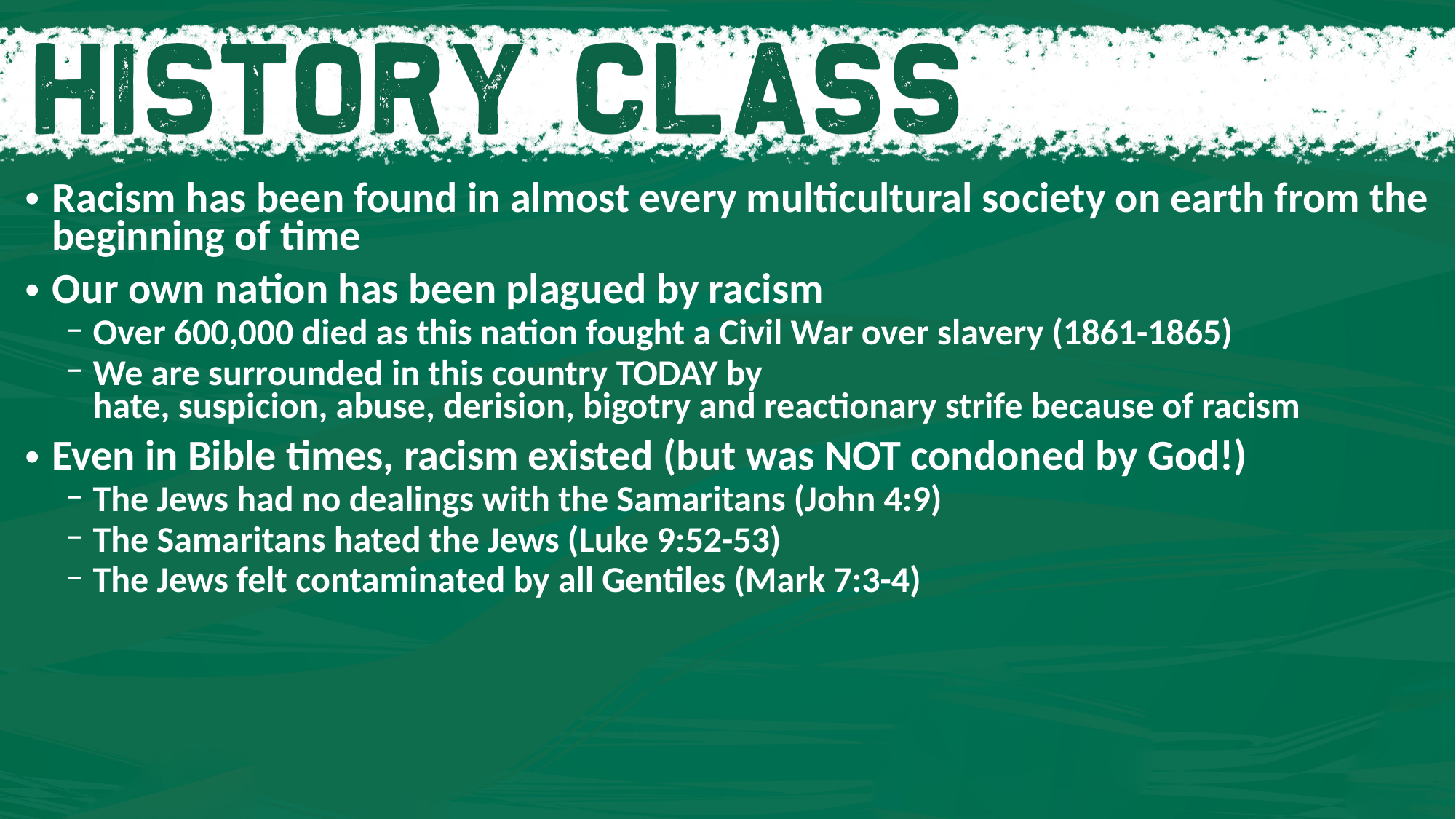

Racism has been found in almost every multicultural society on earth from the beginning of time
Our own nation has been plagued by racism
Over 600,000 died as this nation fought a Civil War over slavery (1861-1865)
We are surrounded in this country TODAY by
hate, suspicion, abuse, derision, bigotry and reactionary strife because of racism
Even in Bible times, racism existed (but was NOT condoned by God!)
The Jews had no dealings with the Samaritans (John 4:9)
The Samaritans hated the Jews (Luke 9:52-53)
The Jews felt contaminated by all Gentiles (Mark 7:3-4)